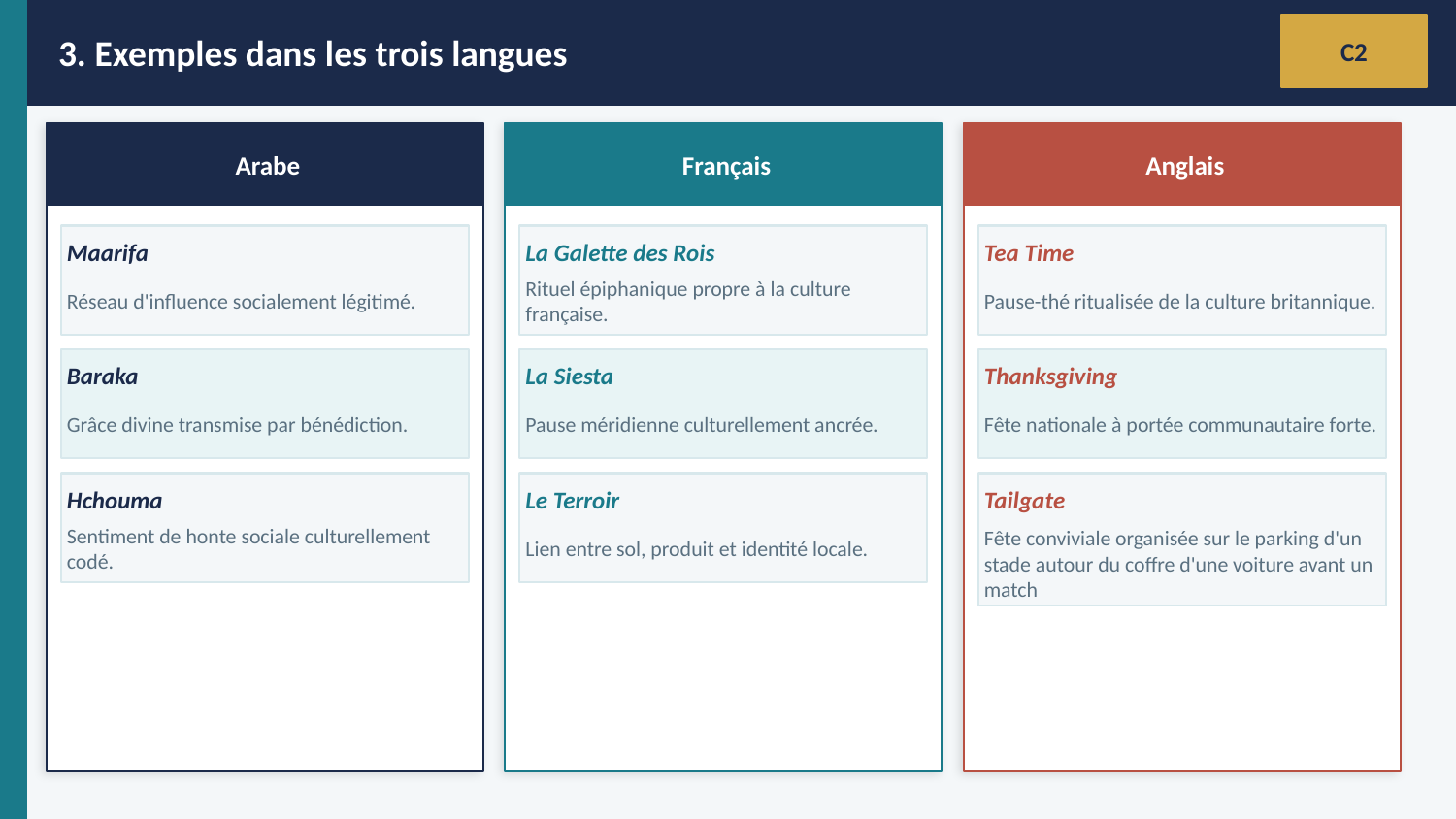

3. Exemples dans les trois langues

C2

Arabe

Français

Anglais

Maarifa
La Galette des Rois
Tea Time
Réseau d'influence socialement légitimé.
Rituel épiphanique propre à la culture française.
Pause-thé ritualisée de la culture britannique.

Baraka
La Siesta
Thanksgiving
Grâce divine transmise par bénédiction.
Pause méridienne culturellement ancrée.
Fête nationale à portée communautaire forte.

Hchouma
Le Terroir
Tailgate
Sentiment de honte sociale culturellement codé.
Lien entre sol, produit et identité locale.
Fête conviviale organisée sur le parking d'un stade autour du coffre d'une voiture avant un match